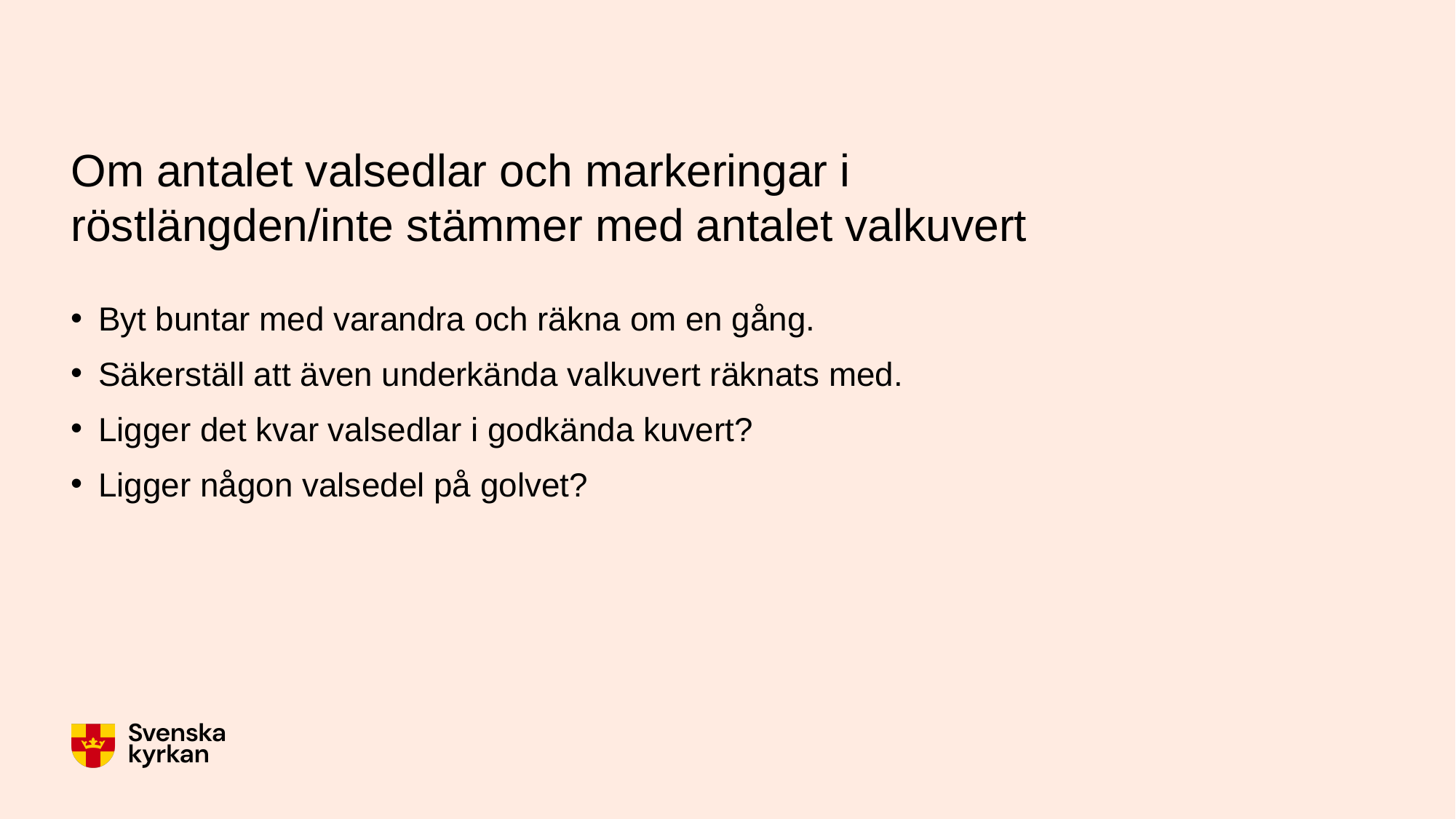

# Om antalet valsedlar och markeringar i röstlängden/inte stämmer med antalet valkuvert
Byt buntar med varandra och räkna om en gång.
Säkerställ att även underkända valkuvert räknats med.
Ligger det kvar valsedlar i godkända kuvert?
Ligger någon valsedel på golvet?